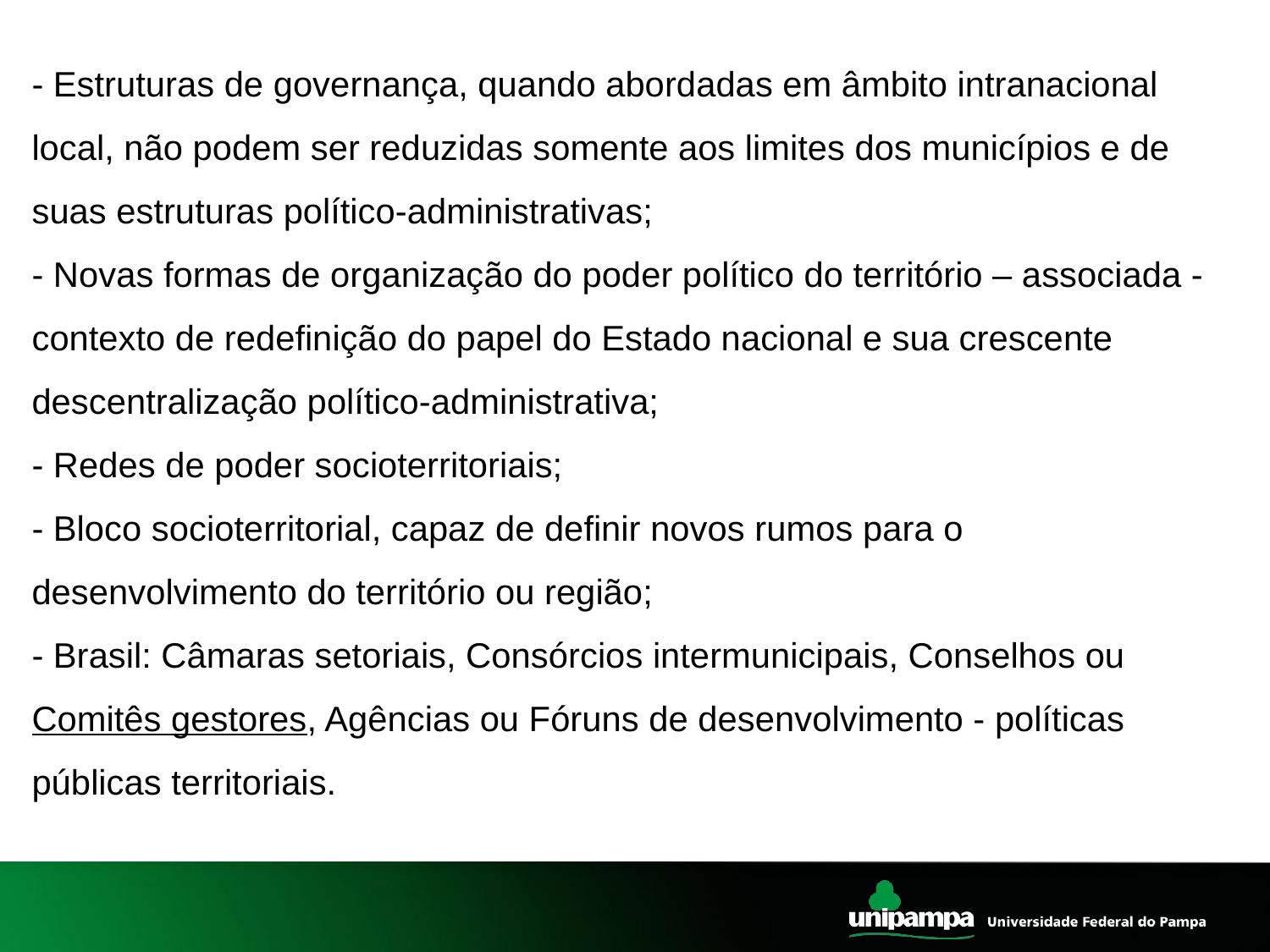

- Estruturas de governança, quando abordadas em âmbito intranacional local, não podem ser reduzidas somente aos limites dos municípios e de suas estruturas político-administrativas;
- Novas formas de organização do poder político do território – associada - contexto de redefinição do papel do Estado nacional e sua crescente descentralização político-administrativa;
- Redes de poder socioterritoriais;
- Bloco socioterritorial, capaz de definir novos rumos para o desenvolvimento do território ou região;
- Brasil: Câmaras setoriais, Consórcios intermunicipais, Conselhos ou Comitês gestores, Agências ou Fóruns de desenvolvimento - políticas públicas territoriais.